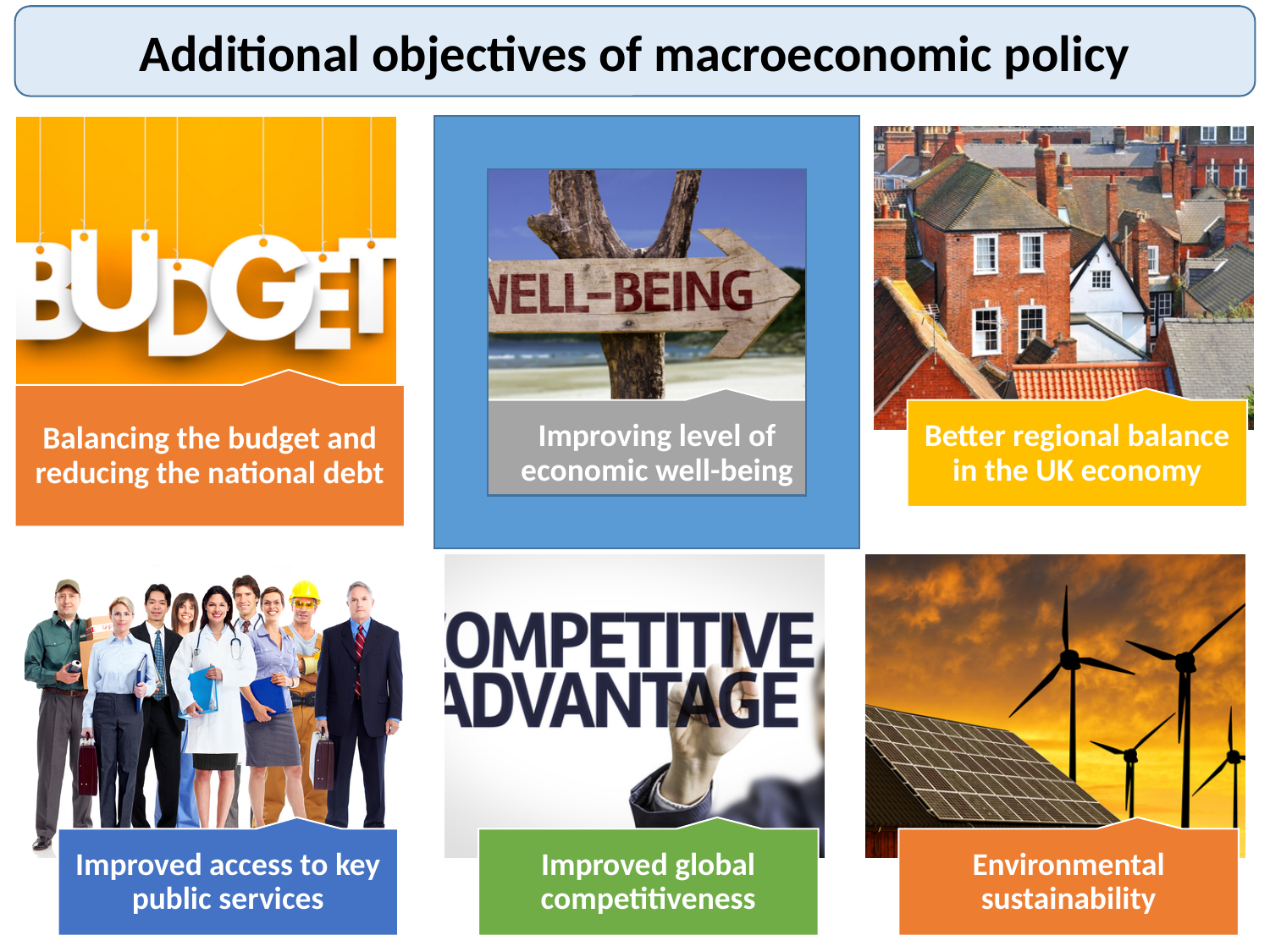

Additional objectives of macroeconomic policy
Balancing the budget and reducing the national debt
Improving level of economic well-being
Better regional balance in the UK economy
Improved access to key public services
Improved global competitiveness
Environmental sustainability